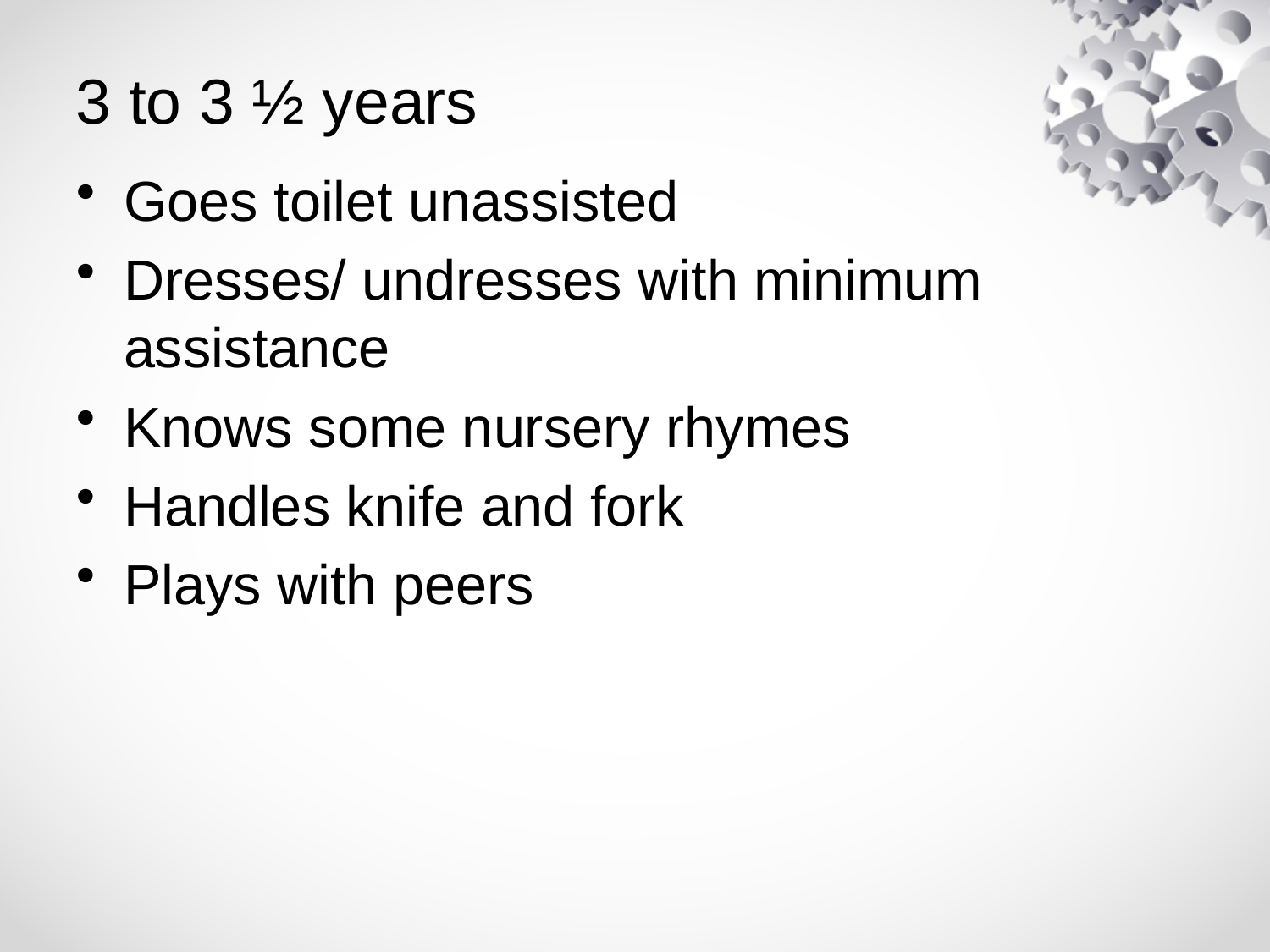

# 3 to 3 ½ years
Goes toilet unassisted
Dresses/ undresses with minimum assistance
Knows some nursery rhymes
Handles knife and fork
Plays with peers